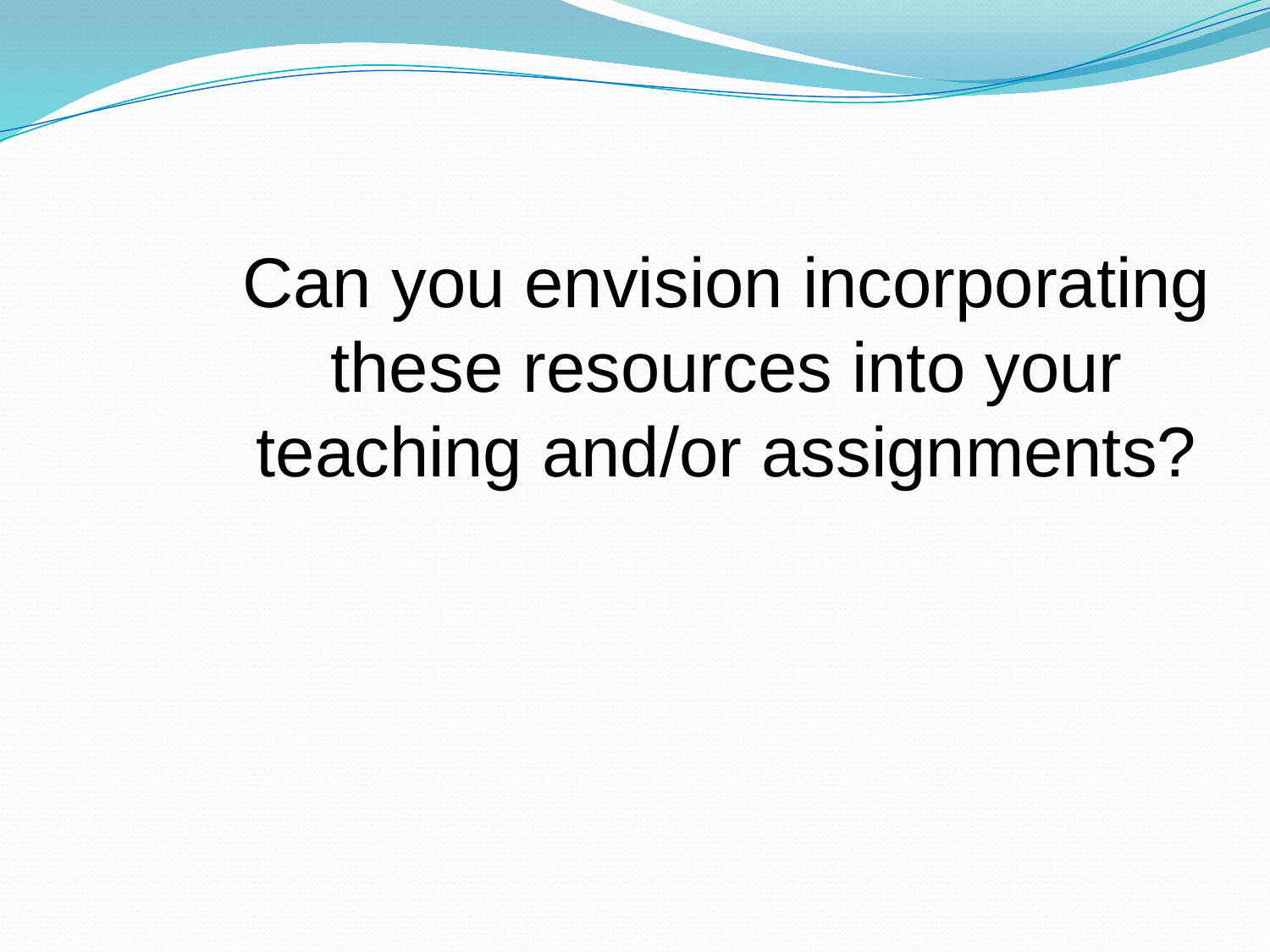

Can you envision incorporating these resources into your teaching and/or assignments?